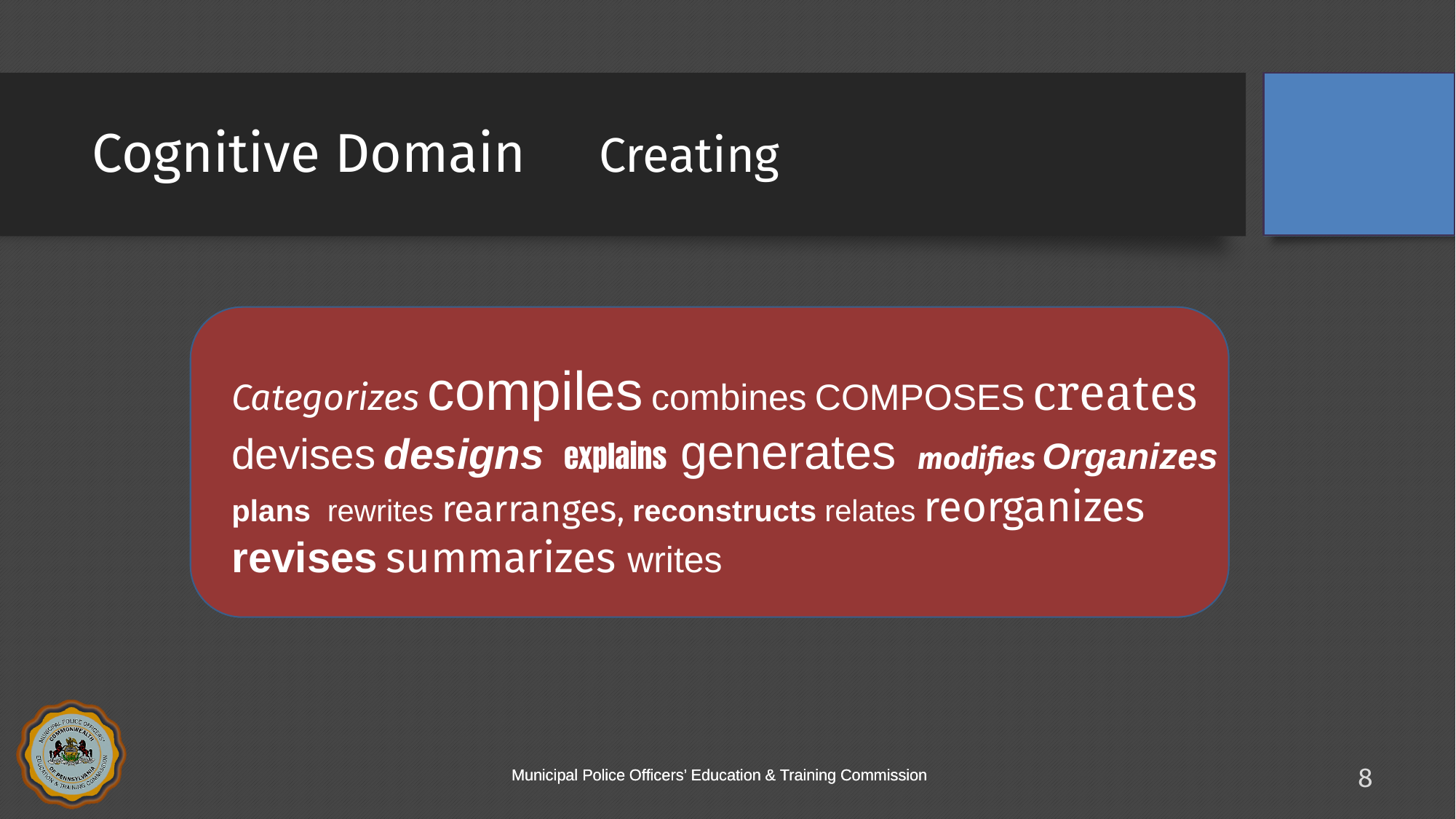

# Cognitive Domain     Creating

Categorizes compiles combines COMPOSES creates
devises designs  explains  generates  modifies Organizes
plans  rewrites rearranges, reconstructs relates reorganizes revises summarizes writes